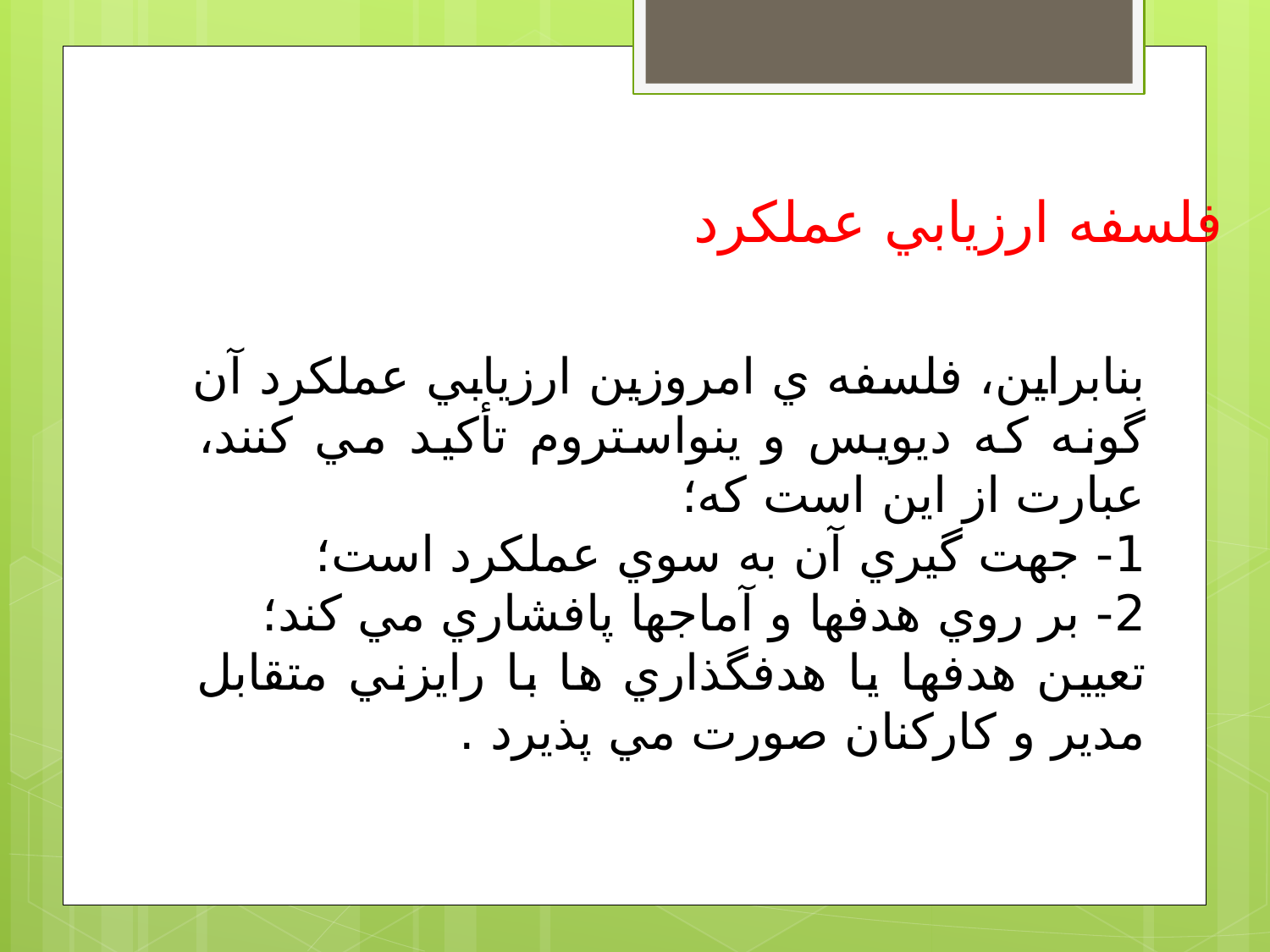

فلسفه ارزيابي عملكرد
بنابراين، فلسفه ي امروزين ارزيابي عملكرد آن گونه كه ديويس و ينواستروم تأكيد مي كنند، عبارت از اين است كه؛
1- جهت گيري آن به سوي عملكرد است؛
2- بر روي هدفها و آماجها پافشاري مي كند؛
تعيين هدفها يا هدفگذاري ها با رايزني متقابل مدير و كاركنان صورت مي پذيرد .